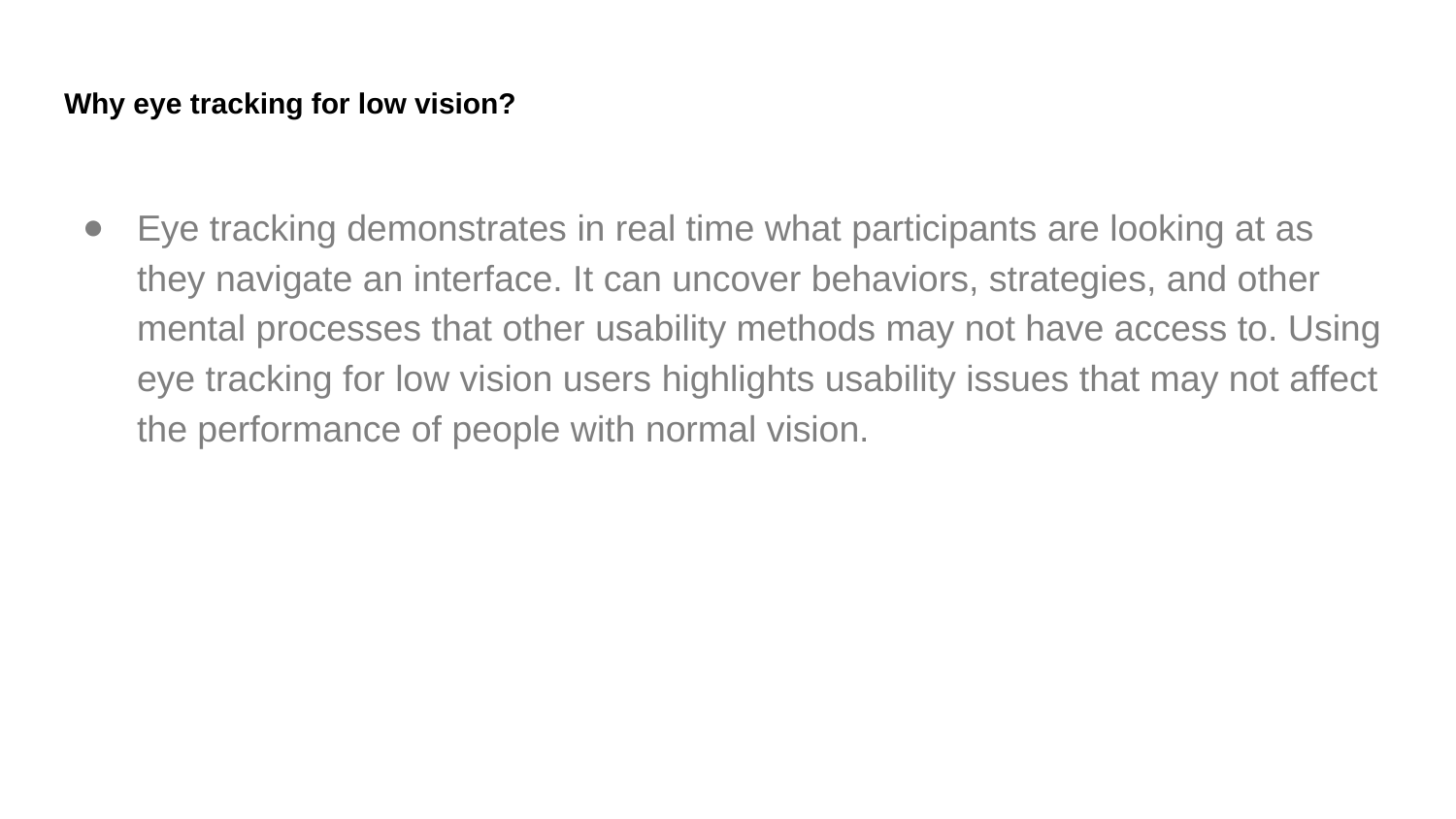

# Why eye tracking for low vision?
Eye tracking demonstrates in real time what participants are looking at as they navigate an interface. It can uncover behaviors, strategies, and other mental processes that other usability methods may not have access to. Using eye tracking for low vision users highlights usability issues that may not affect the performance of people with normal vision.